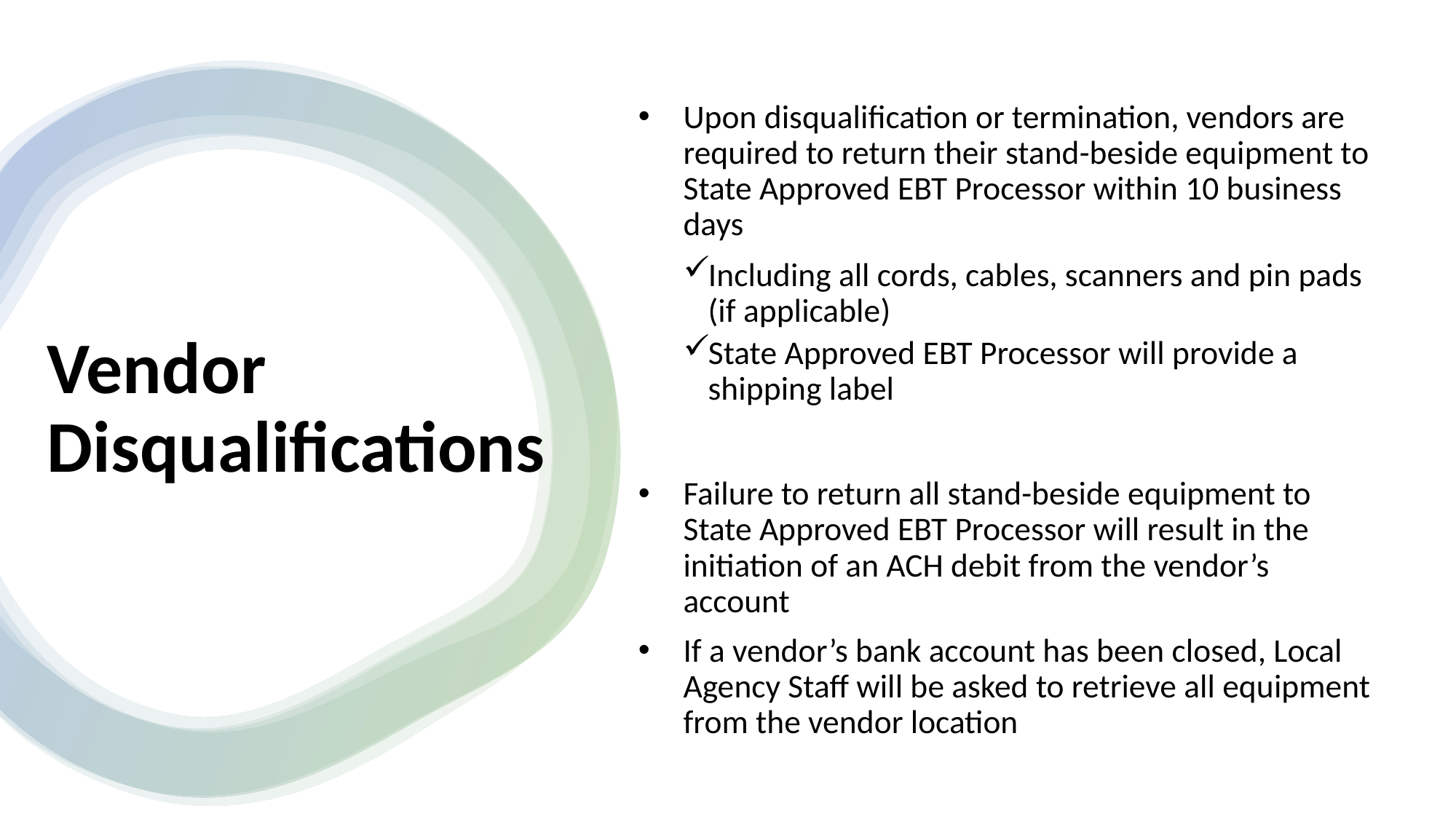

Upon disqualification or termination, vendors are required to return their stand-beside equipment to State Approved EBT Processor within 10 business days
Including all cords, cables, scanners and pin pads (if applicable)
State Approved EBT Processor will provide a shipping label

Failure to return all stand-beside equipment to State Approved EBT Processor will result in the initiation of an ACH debit from the vendor’s account
If a vendor’s bank account has been closed, Local Agency Staff will be asked to retrieve all equipment from the vendor location
# Vendor Disqualifications